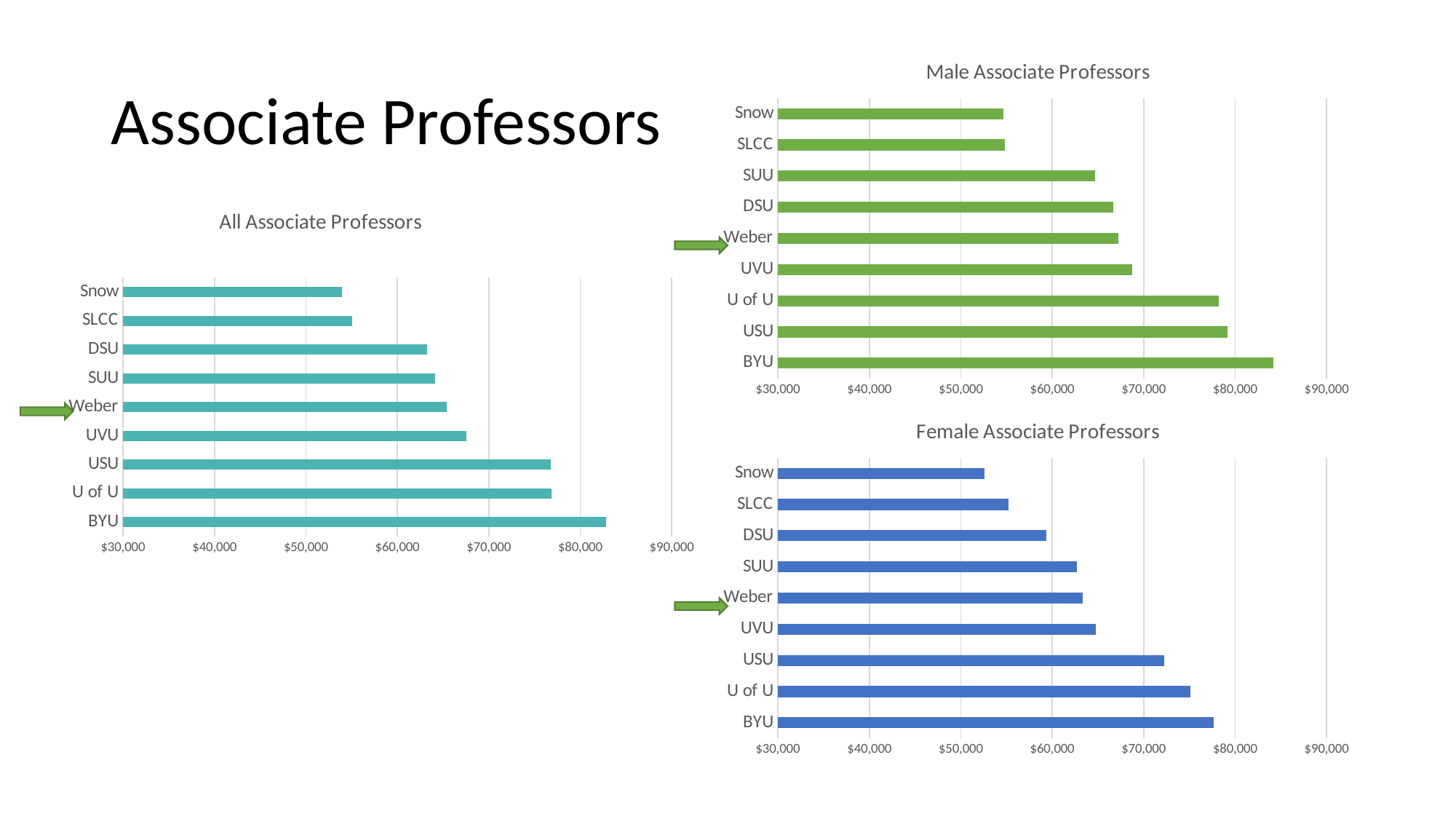

# Associate Professors

### Chart: Male Associate Professors

| Category | Associate _x000d_Professors |
|---|---|
| BYU | 84186.0 |
| USU | 79200.0 |
| U of U | 78210.0 |
| UVU | 68760.0 |
| Weber | 67221.0 |
| DSU | 66717.0 |
| SUU | 64683.0 |
| SLCC | 54810.0 |
| Snow | 54639.0 |

### Chart: All Associate Professors

| Category | Associate _x000d_Professors |
|---|---|
| BYU | 82836.0 |
| U of U | 76860.0 |
| USU | 76779.0 |
| UVU | 67536.0 |
| Weber | 65412.0 |
| SUU | 64134.0 |
| DSU | 63261.0 |
| SLCC | 55053.0 |
| Snow | 53919.0 |

### Chart: Female Associate Professors

| Category | Associate _x000d_Professors |
|---|---|
| BYU | 77661.0 |
| U of U | 75078.0 |
| USU | 72261.0 |
| UVU | 64746.0 |
| Weber | 63360.0 |
| SUU | 62721.0 |
| DSU | 59382.0 |
| SLCC | 55224.0 |
| Snow | 52596.0 |